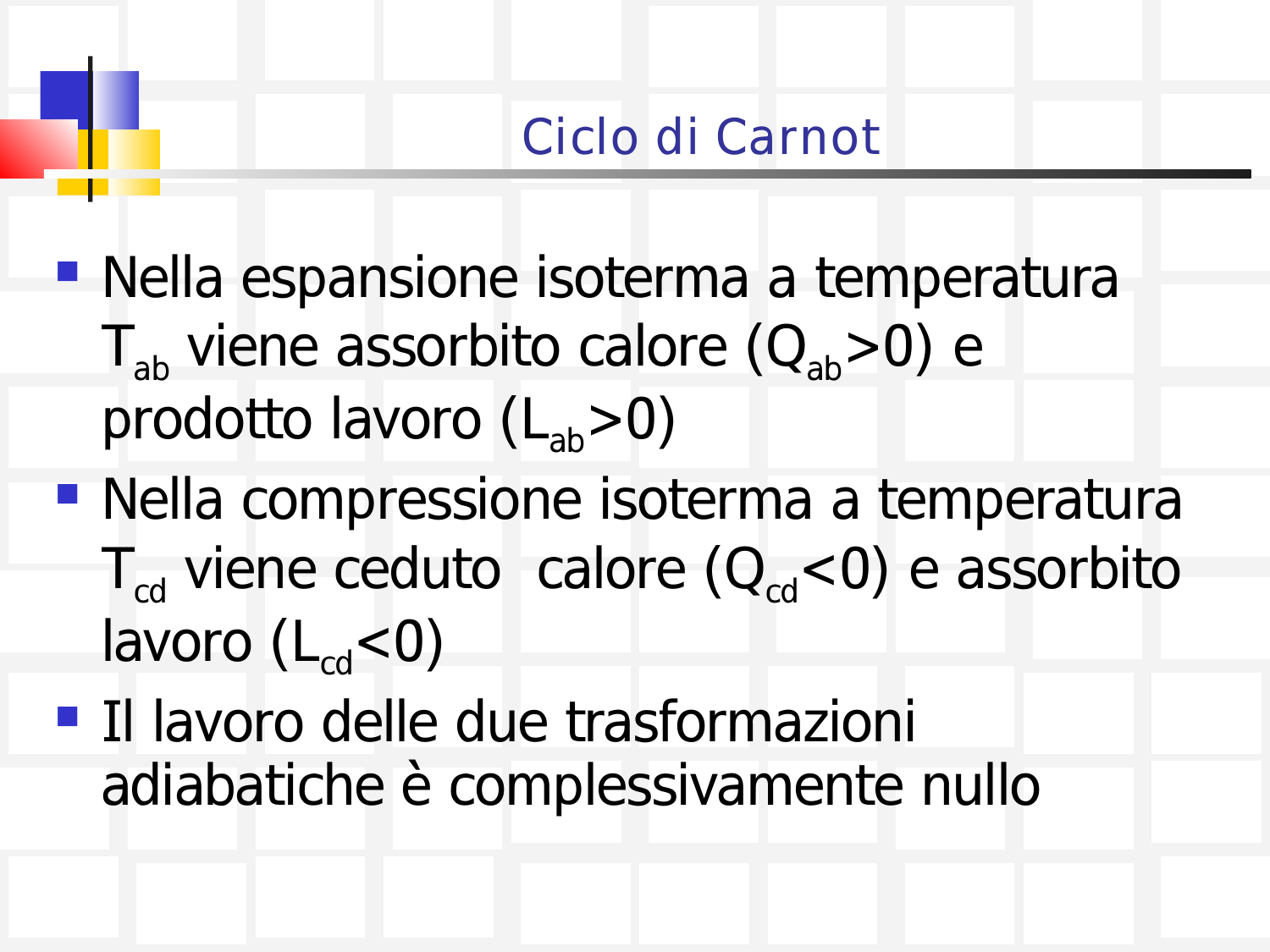

# Ciclo di Carnot
Nella espansione isoterma a temperatura Tab viene assorbito calore (Qab>0) e prodotto lavoro (Lab>0)
Nella compressione isoterma a temperatura Tcd viene ceduto  calore (Qcd<0) e assorbito lavoro (Lcd<0)
Il lavoro delle due trasformazioni adiabatiche è complessivamente nullo